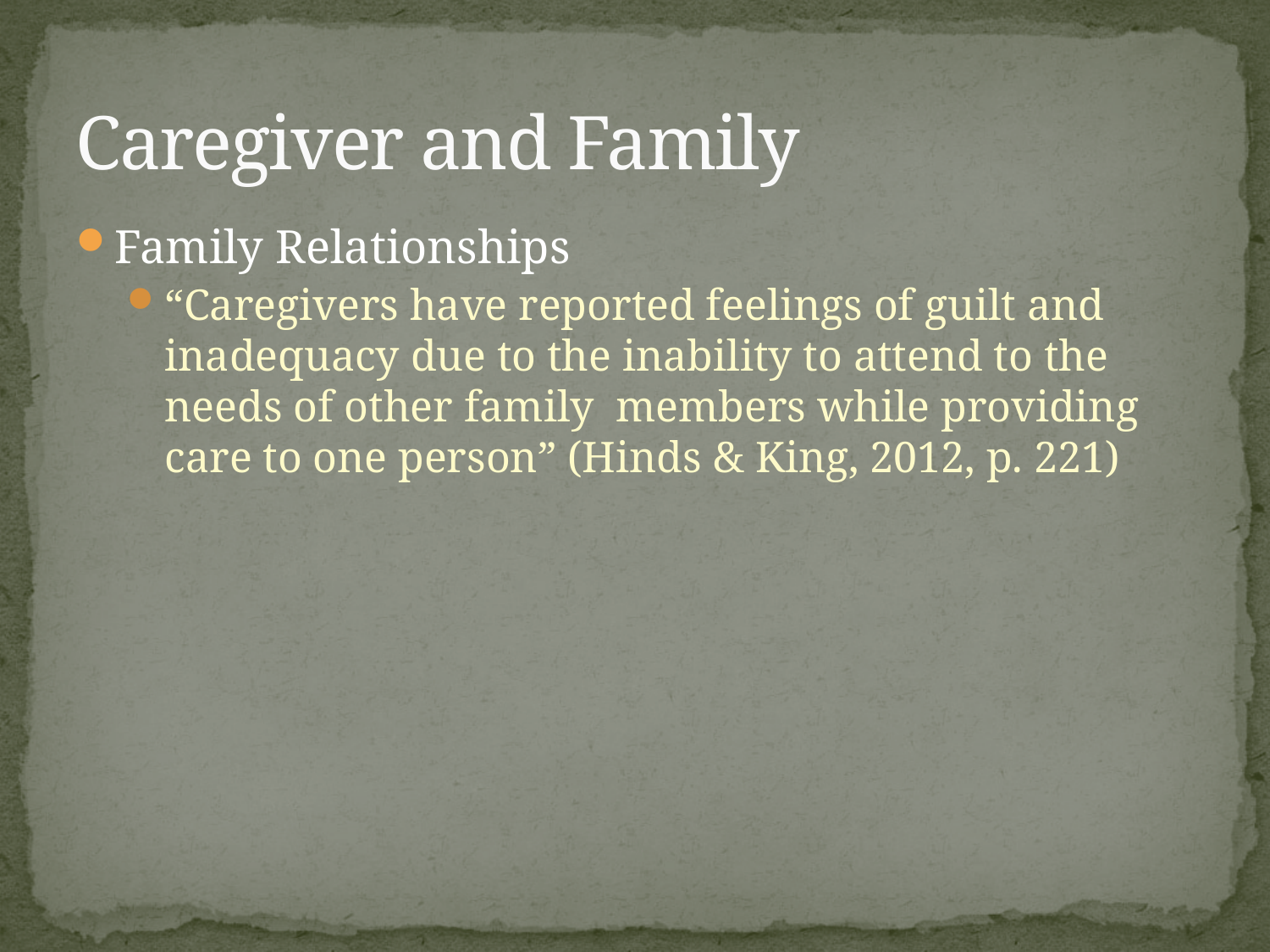

# Caregiver and Family
Family Relationships
“Caregivers have reported feelings of guilt and inadequacy due to the inability to attend to the needs of other family  members while providing care to one person” (Hinds & King, 2012, p. 221)